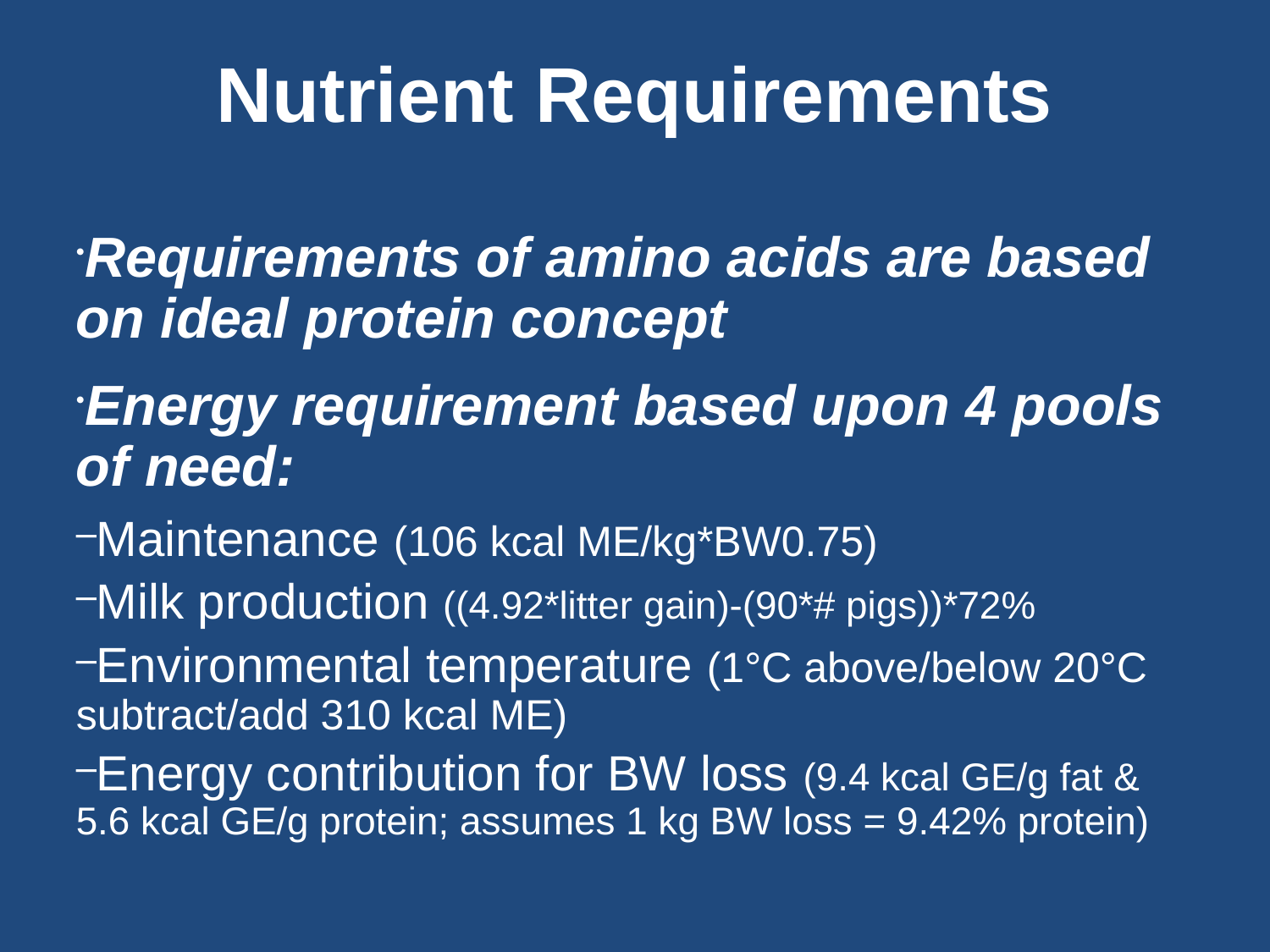

Nutrient Requirements
Requirements of amino acids are based on ideal protein concept
Energy requirement based upon 4 pools of need:
Maintenance (106 kcal ME/kg*BW0.75)
Milk production ((4.92*litter gain)-(90*# pigs))*72%
Environmental temperature (1°C above/below 20°C subtract/add 310 kcal ME)
Energy contribution for BW loss (9.4 kcal GE/g fat & 5.6 kcal GE/g protein; assumes 1 kg BW loss = 9.42% protein)